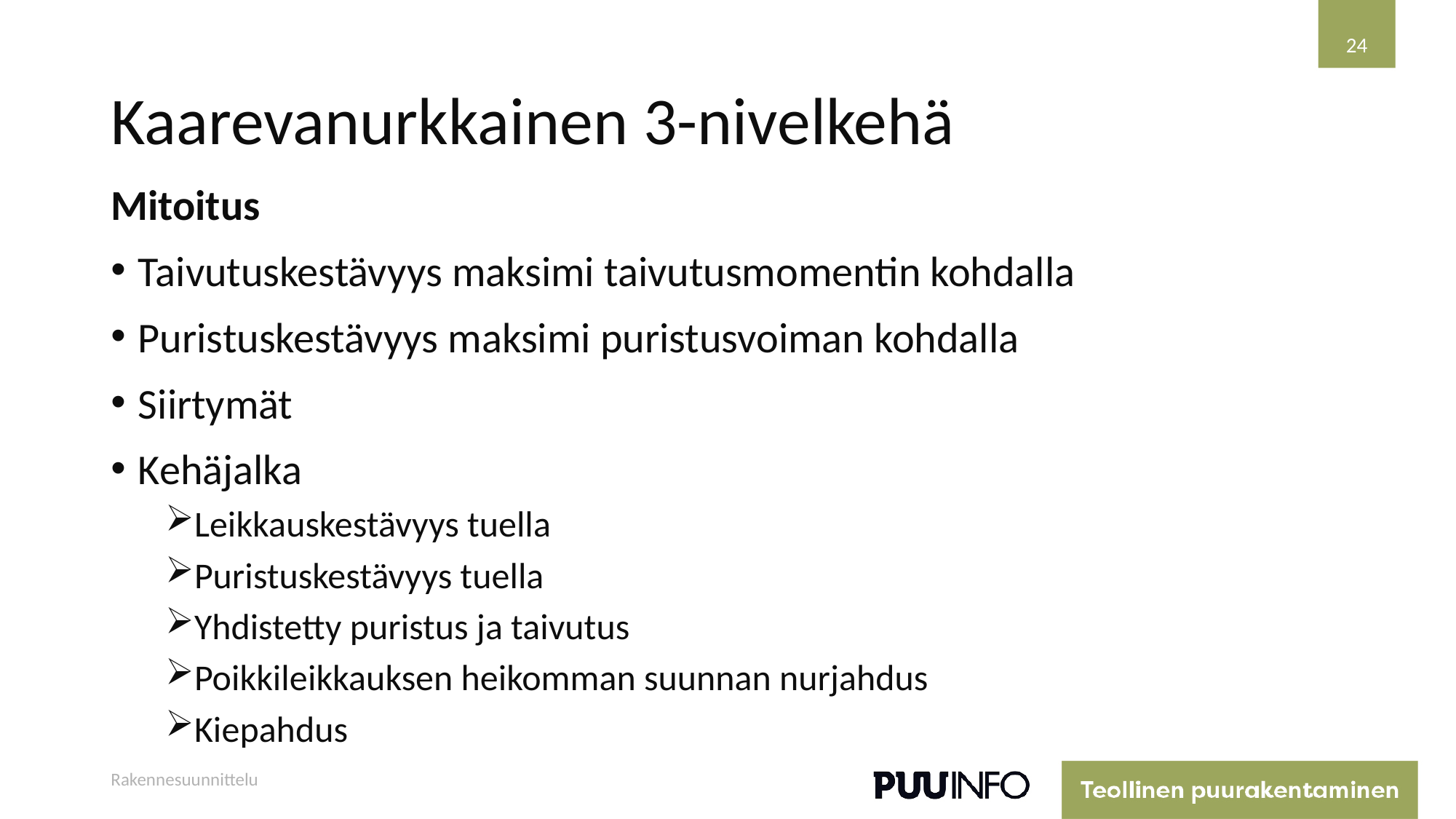

24
# Kaarevanurkkainen 3-nivelkehä
Mitoitus
Taivutuskestävyys maksimi taivutusmomentin kohdalla
Puristuskestävyys maksimi puristusvoiman kohdalla
Siirtymät
Kehäjalka
Leikkauskestävyys tuella
Puristuskestävyys tuella
Yhdistetty puristus ja taivutus
Poikkileikkauksen heikomman suunnan nurjahdus
Kiepahdus
Rakennesuunnittelu